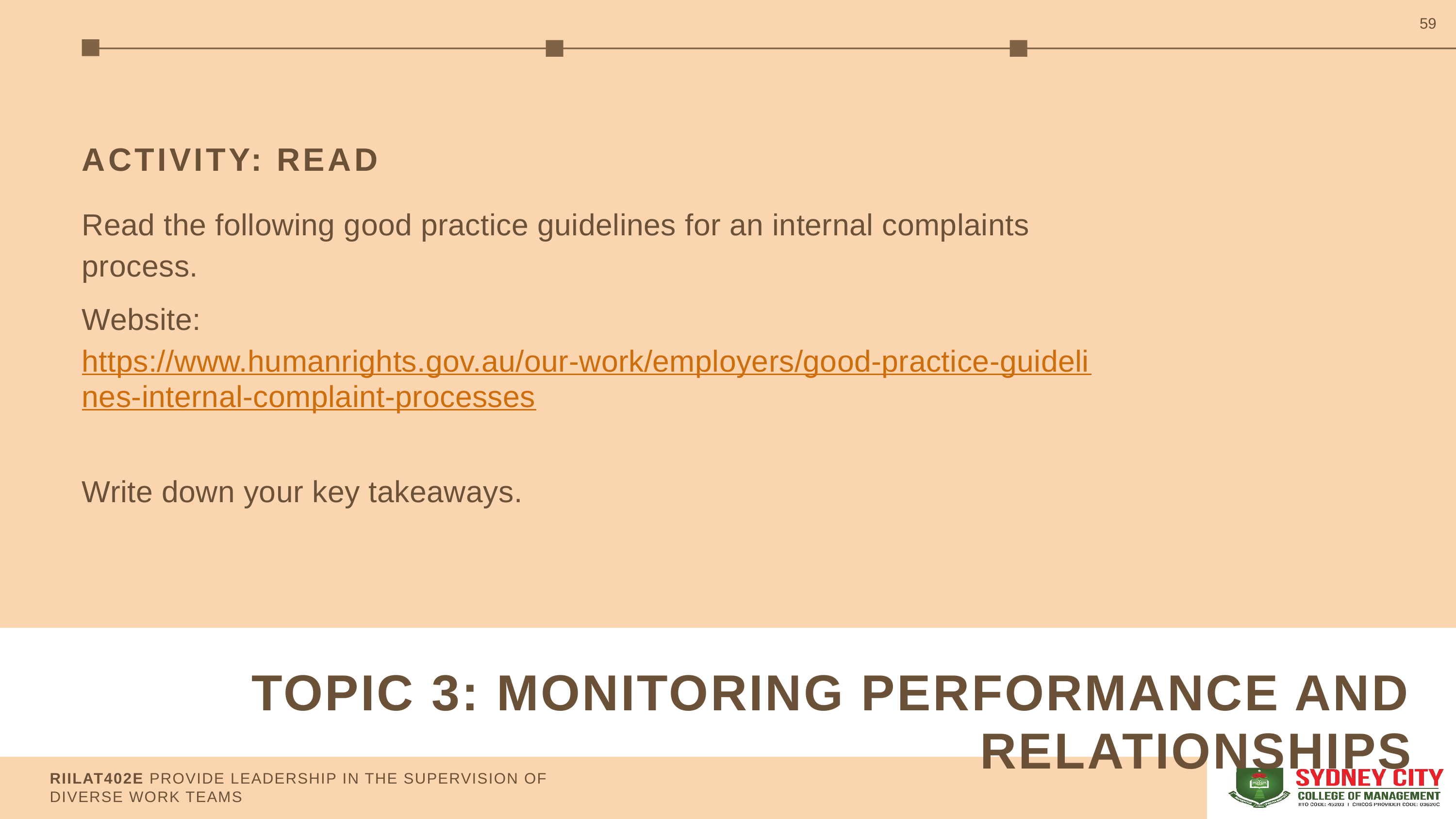

59

ACTIVITY: READ
Read the following good practice guidelines for an internal complaints process.
Website: https://www.humanrights.gov.au/our-work/employers/good-practice-guidelines-internal-complaint-processes
Write down your key takeaways.

TOPIC 3: MONITORING PERFORMANCE AND RELATIONSHIPS
RIILAT402E PROVIDE LEADERSHIP IN THE SUPERVISION OF DIVERSE WORK TEAMS